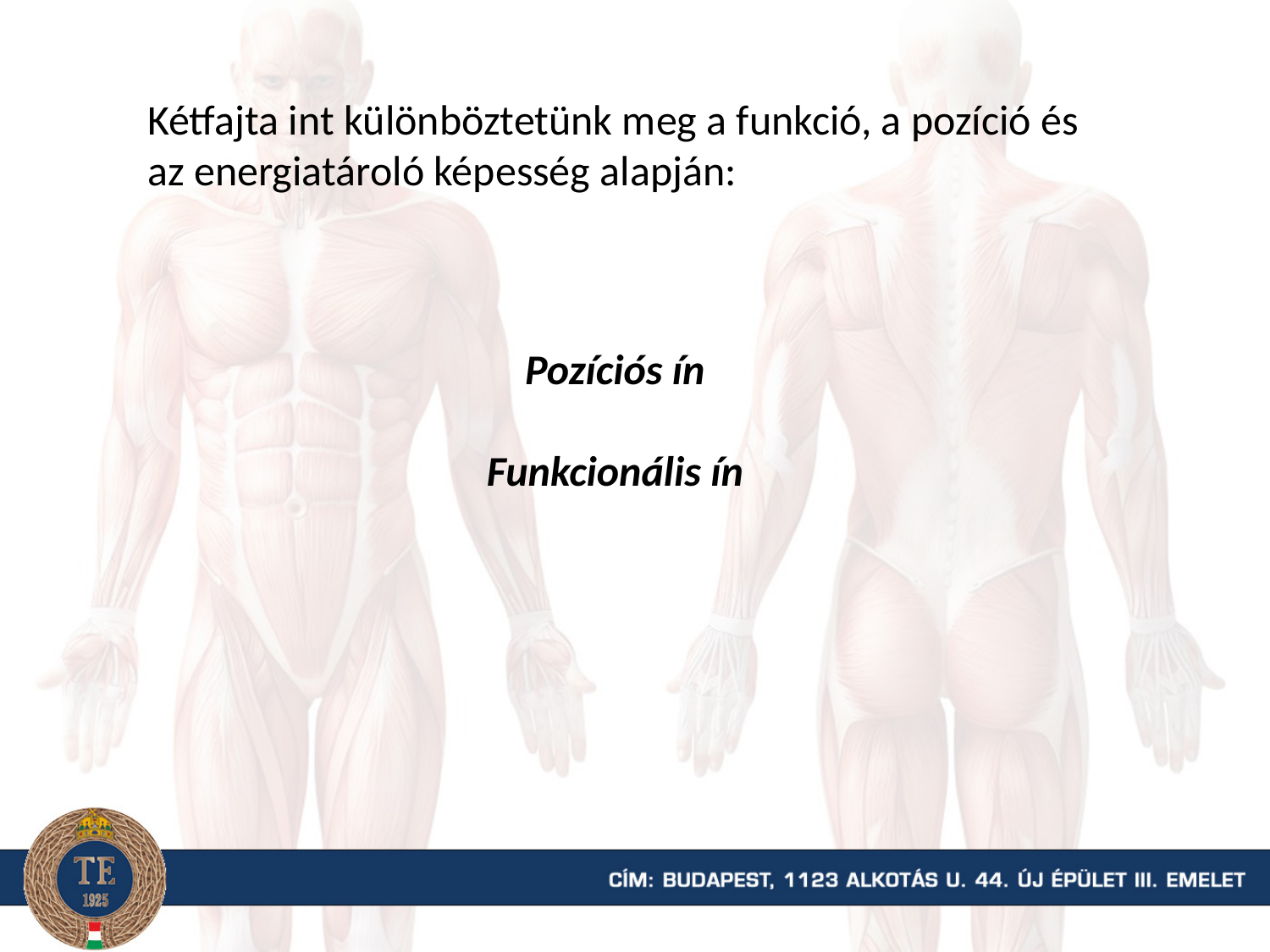

Kétfajta int különböztetünk meg a funkció, a pozíció és az energiatároló képesség alapján:

Pozíciós ín

Funkcionális ín